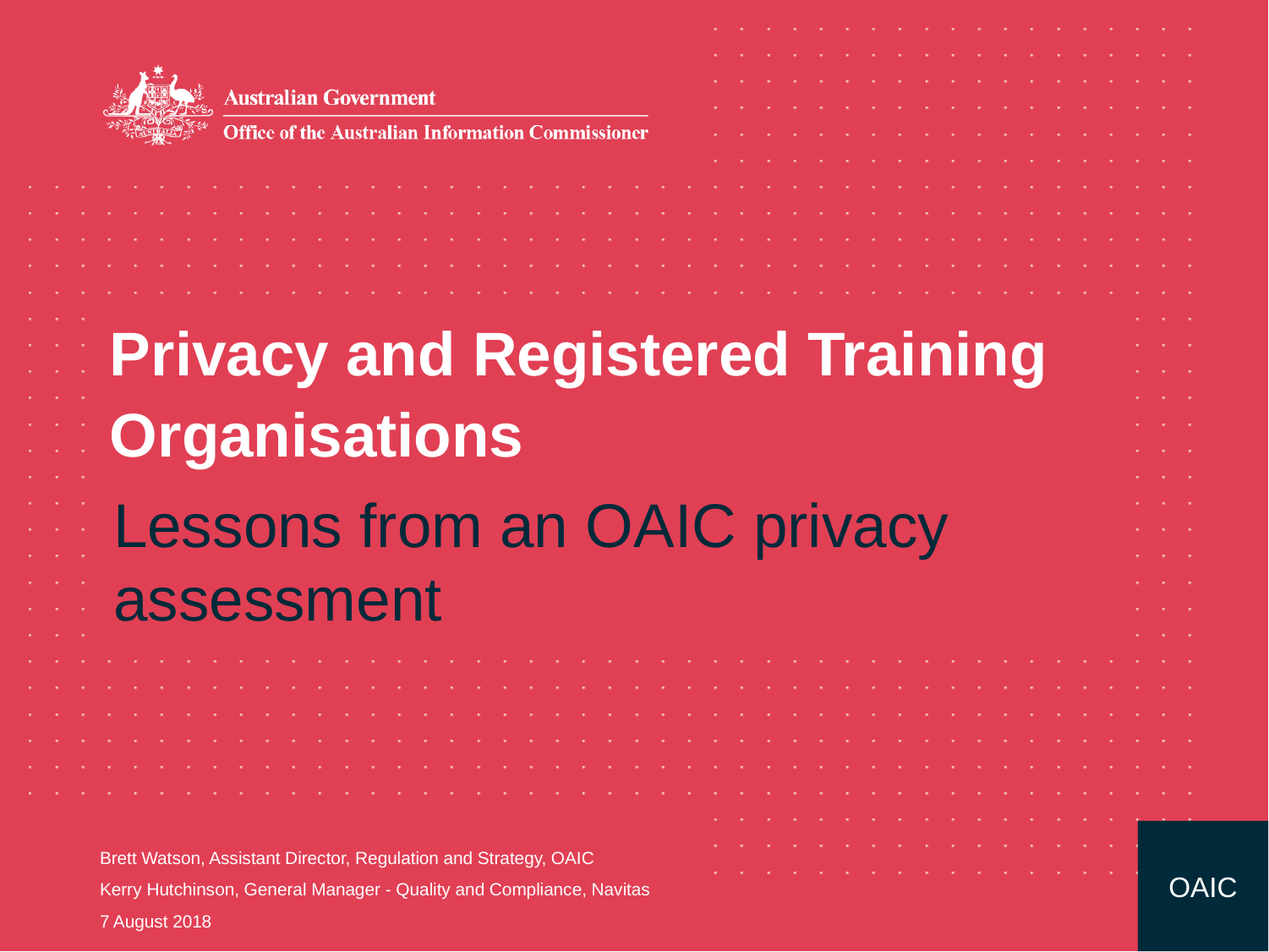

Privacy and Registered Training Organisations
Lessons from an OAIC privacy assessment
Brett Watson, Assistant Director, Regulation and Strategy, OAIC
Kerry Hutchinson, General Manager - Quality and Compliance, Navitas
7 August 2018